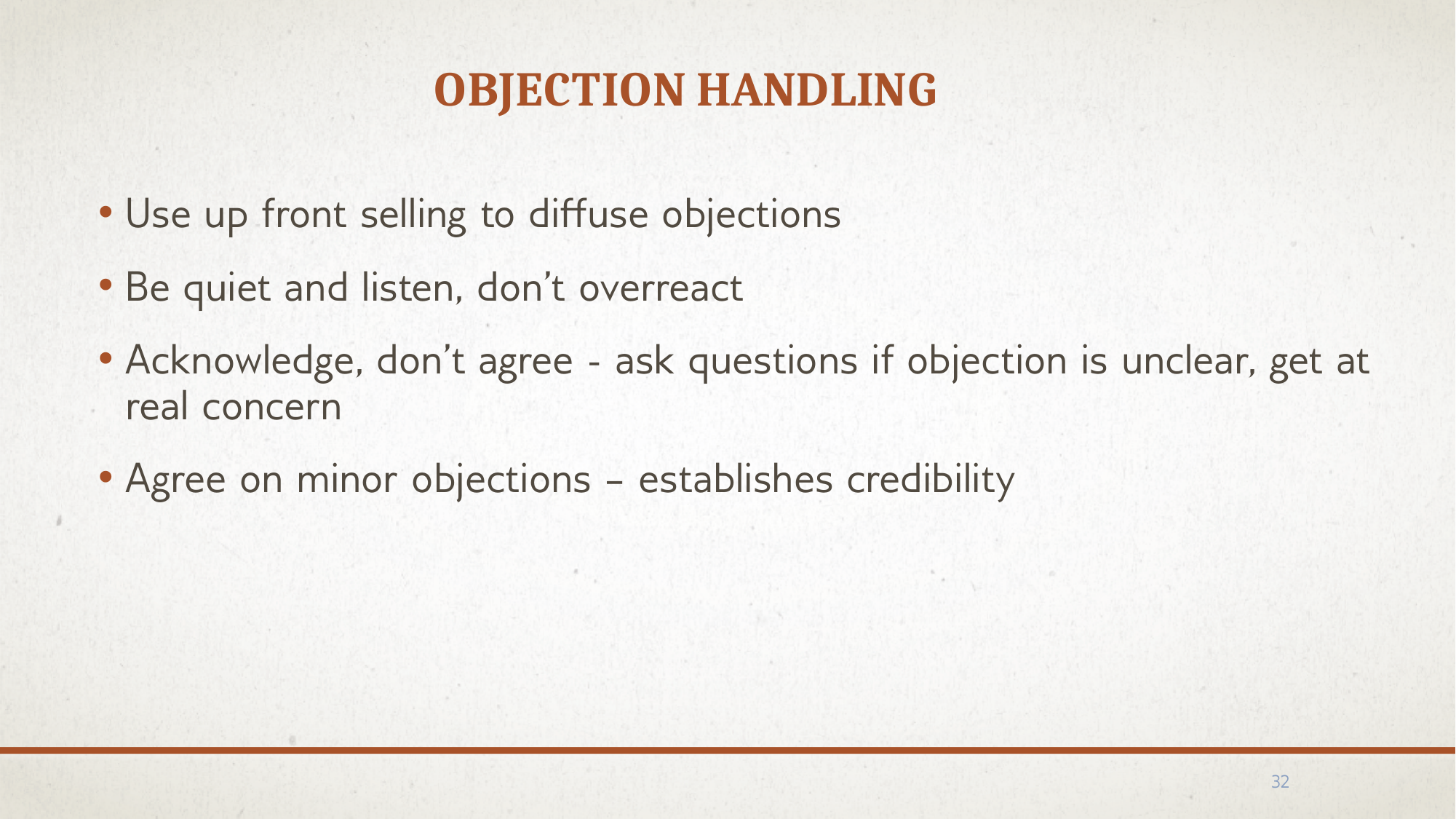

# Objection Handling

Use up front selling to diffuse objections
Be quiet and listen, don’t overreact
Acknowledge, don’t agree - ask questions if objection is unclear, get at real concern
Agree on minor objections – establishes credibility
32